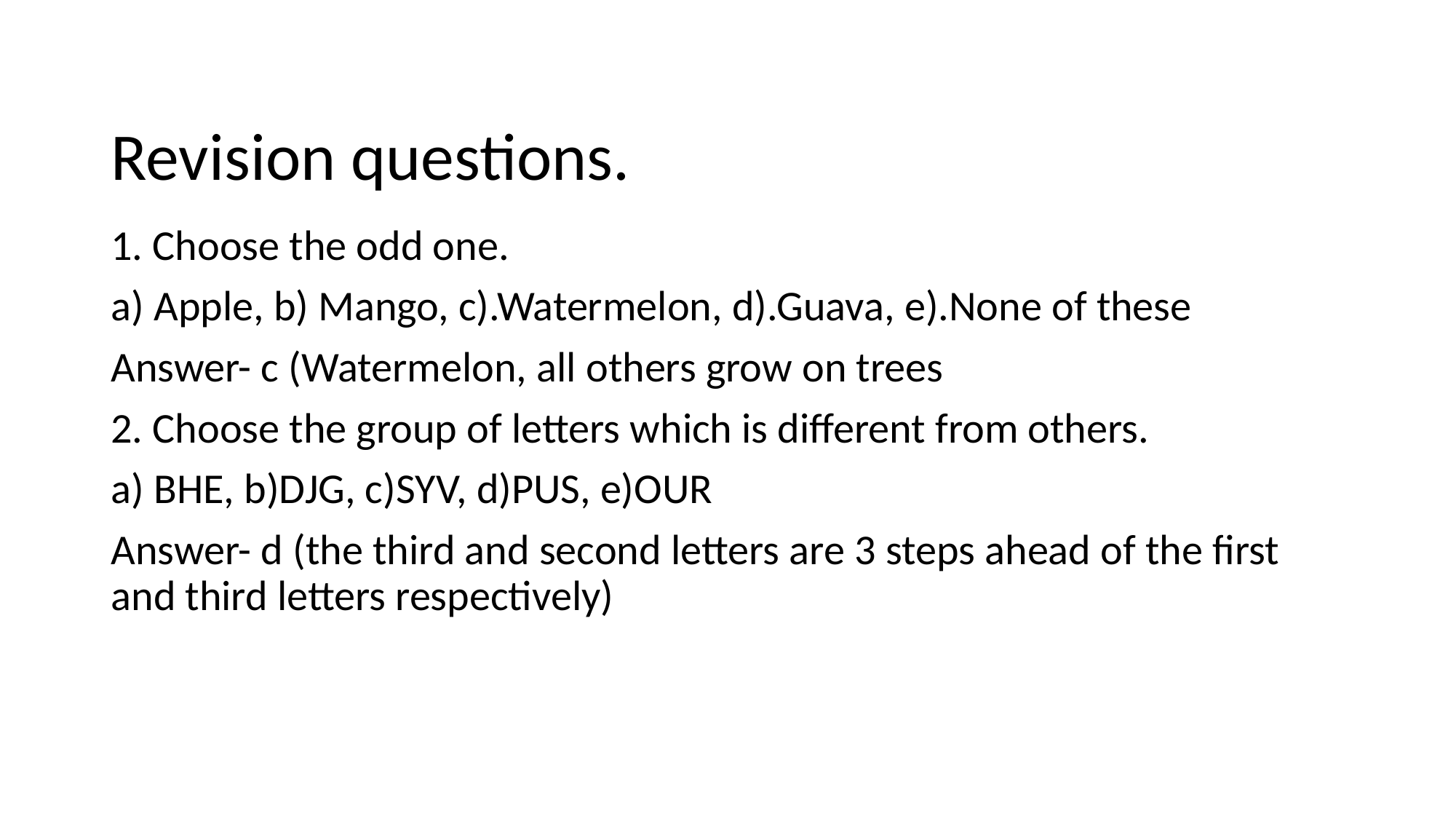

# Revision questions.
1. Choose the odd one.
a) Apple, b) Mango, c).Watermelon, d).Guava, e).None of these
Answer- c (Watermelon, all others grow on trees
2. Choose the group of letters which is different from others.
a) BHE, b)DJG, c)SYV, d)PUS, e)OUR
Answer- d (the third and second letters are 3 steps ahead of the first and third letters respectively)